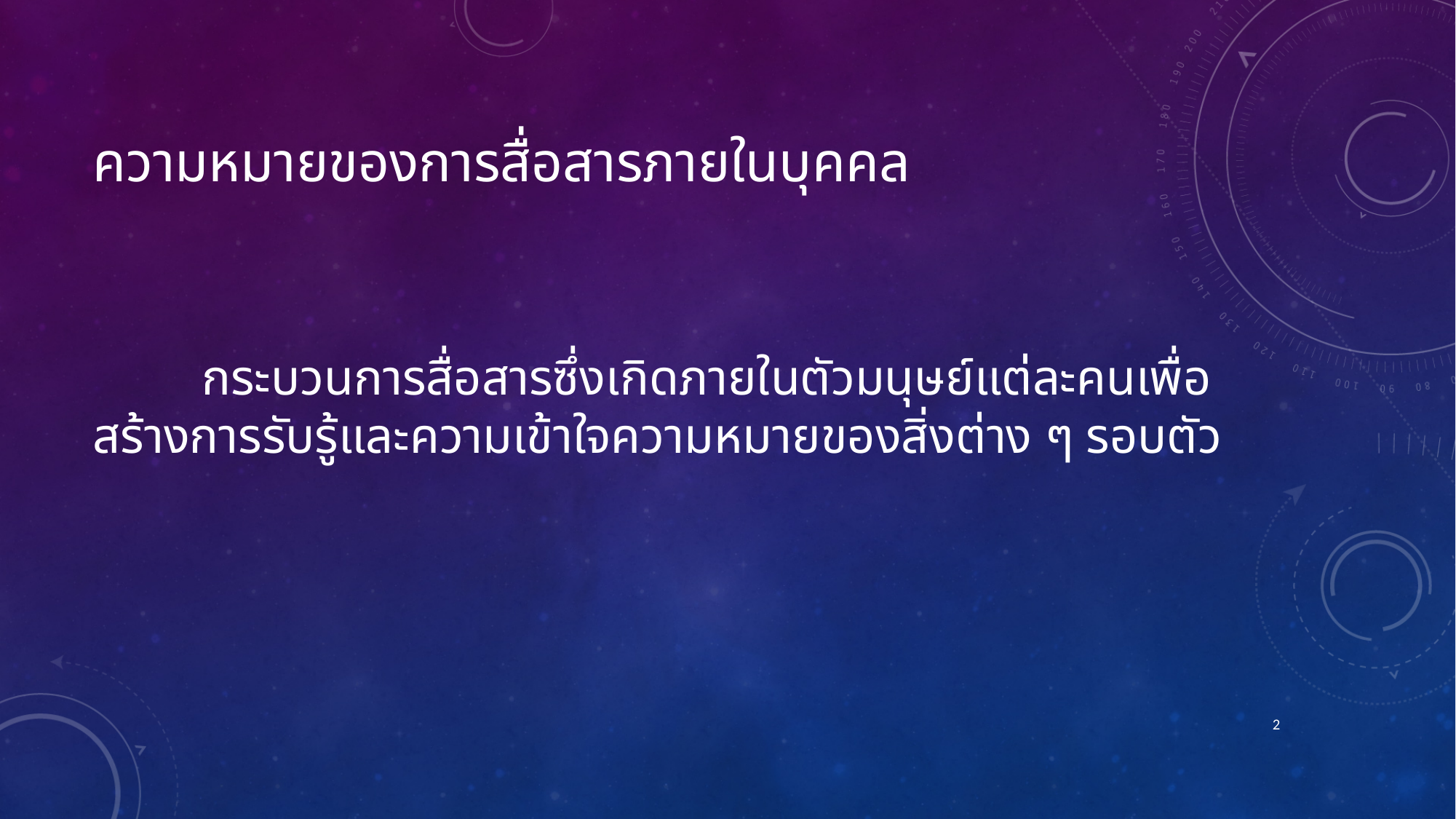

# ความหมายของการสื่อสารภายในบุคคล
	กระบวนการสื่อสารซึ่งเกิดภายในตัวมนุษย์แต่ละคนเพื่อสร้างการรับรู้และความเข้าใจความหมายของสิ่งต่าง ๆ รอบตัว
2